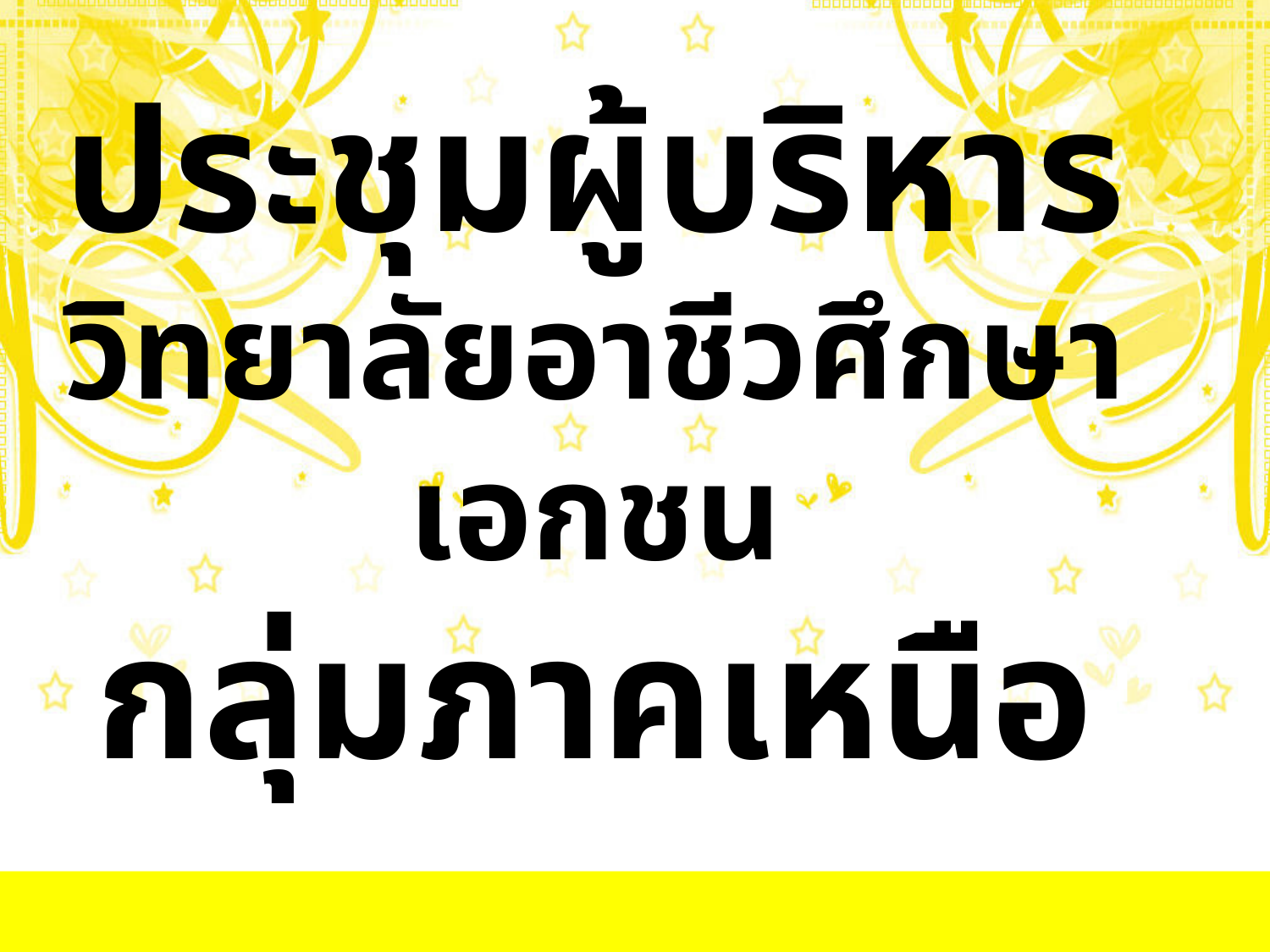

# ประชุมผู้บริหาร วิทยาลัยอาชีวศึกษาเอกชน กลุ่มภาคเหนือ